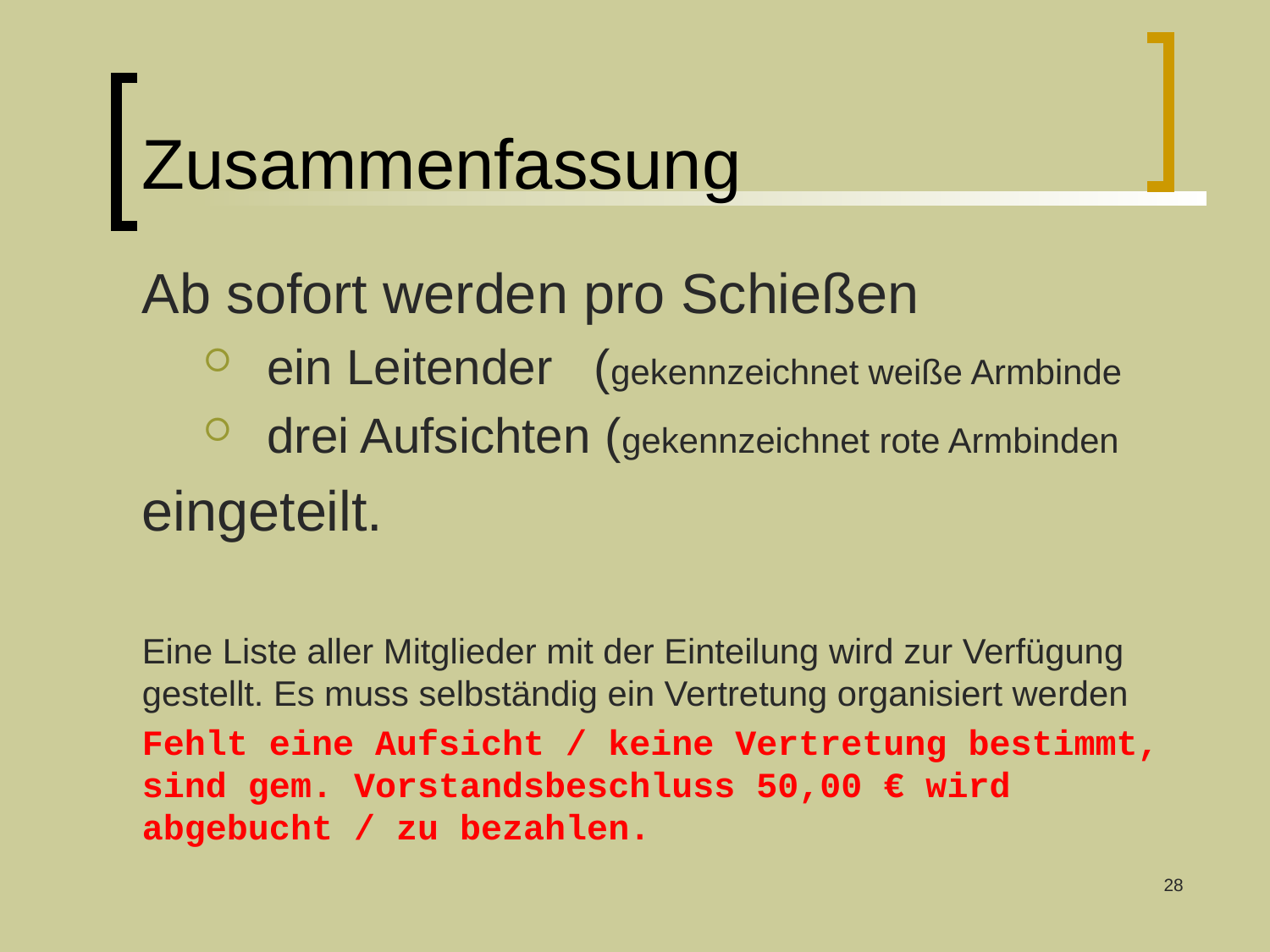

# Zusammenfassung
Ab sofort werden pro Schießen
ein Leitender   (gekennzeichnet weiße Armbinde
drei Aufsichten (gekennzeichnet rote Armbinden
eingeteilt.

Eine Liste aller Mitglieder mit der Einteilung wird zur Verfügung gestellt. Es muss selbständig ein Vertretung organisiert werden
Fehlt eine Aufsicht / keine Vertretung bestimmt,  sind gem. Vorstandsbeschluss 50,00 € wird abgebucht / zu bezahlen.

28